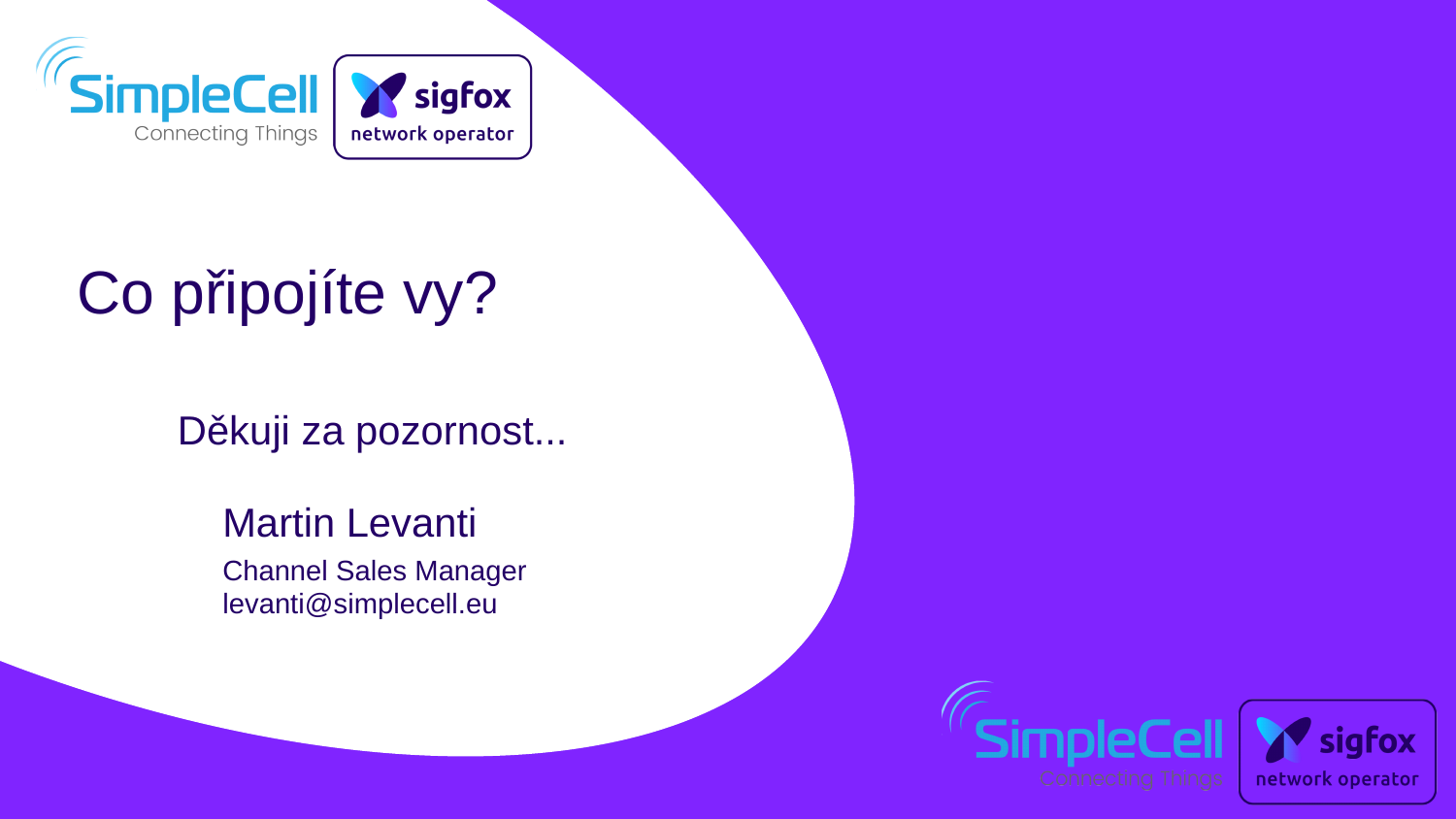

# Co připojíte vy? Děkuji za pozornost... Martin Levanti Channel Sales Manager levanti@simplecell.eu